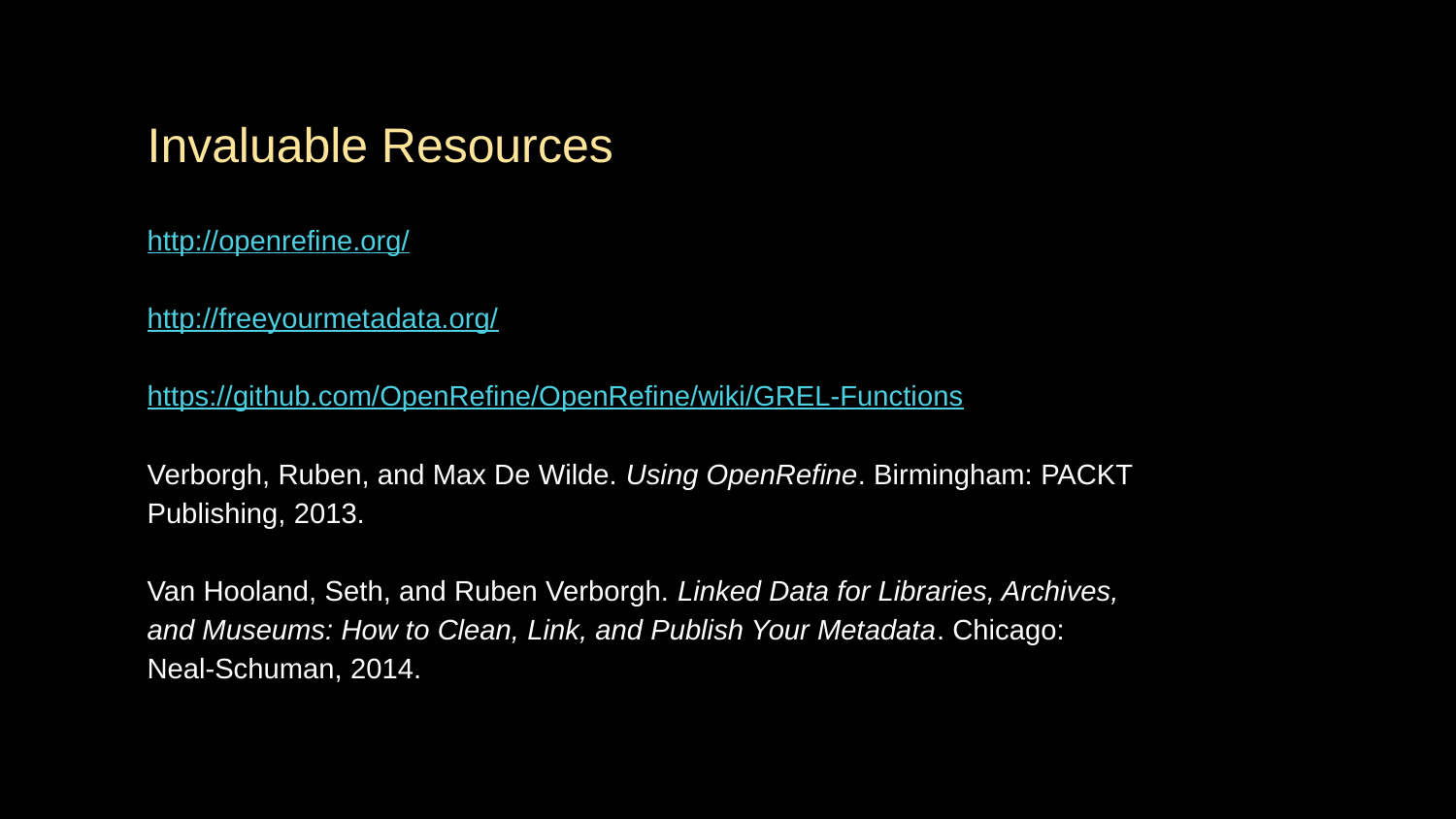

Invaluable Resources
http://openrefine.org/

http://freeyourmetadata.org/

https://github.com/OpenRefine/OpenRefine/wiki/GREL-Functions

Verborgh, Ruben, and Max De Wilde. Using OpenRefine. Birmingham: PACKT Publishing, 2013.

Van Hooland, Seth, and Ruben Verborgh. Linked Data for Libraries, Archives, and Museums: How to Clean, Link, and Publish Your Metadata. Chicago: Neal-Schuman, 2014.